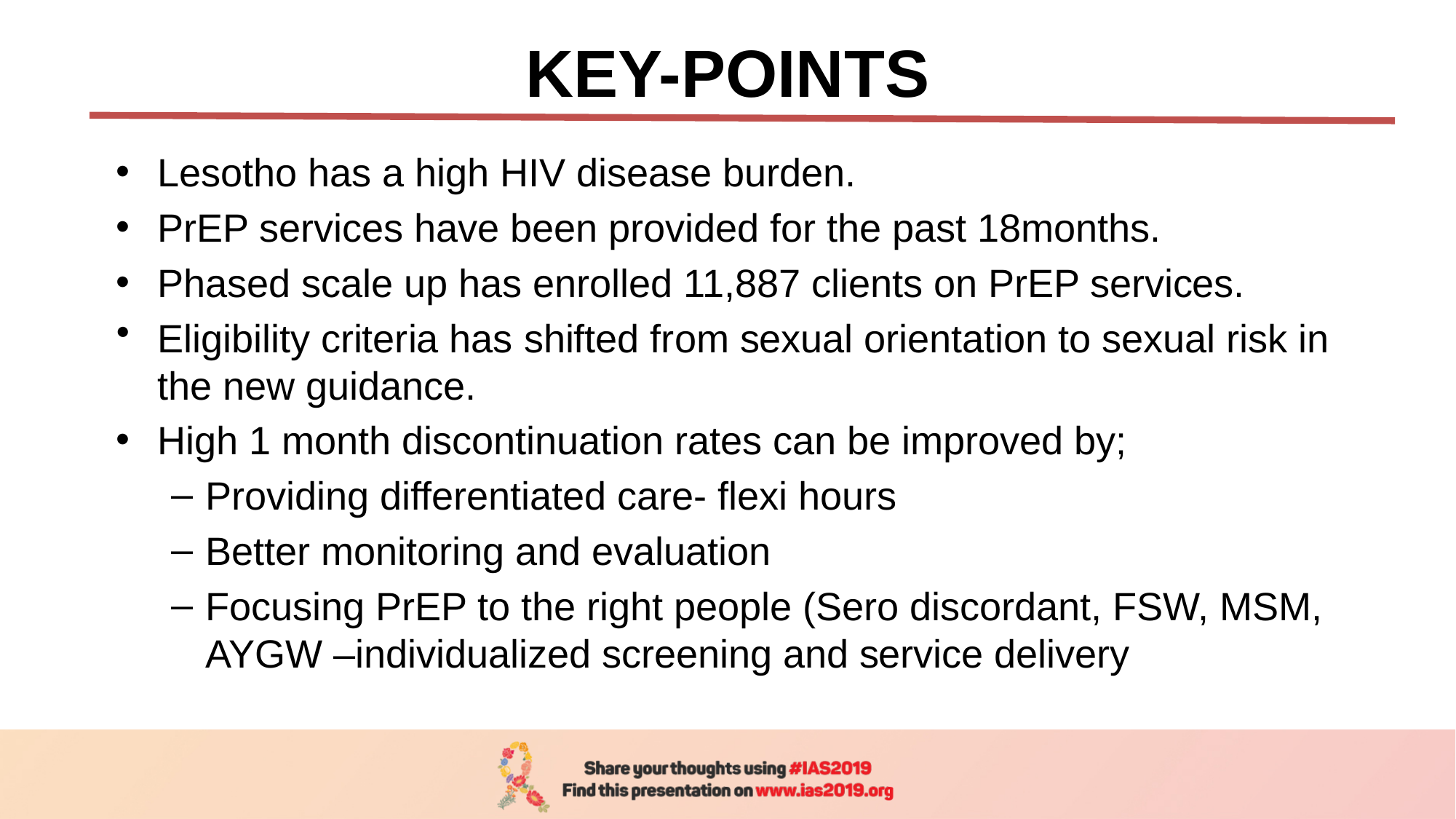

# KEY-POINTS

Lesotho has a high HIV disease burden.
PrEP services have been provided for the past 18months.
Phased scale up has enrolled 11,887 clients on PrEP services.
Eligibility criteria has shifted from sexual orientation to sexual risk in the new guidance.
High 1 month discontinuation rates can be improved by;
Providing differentiated care- flexi hours
Better monitoring and evaluation
Focusing PrEP to the right people (Sero discordant, FSW, MSM, AYGW –individualized screening and service delivery